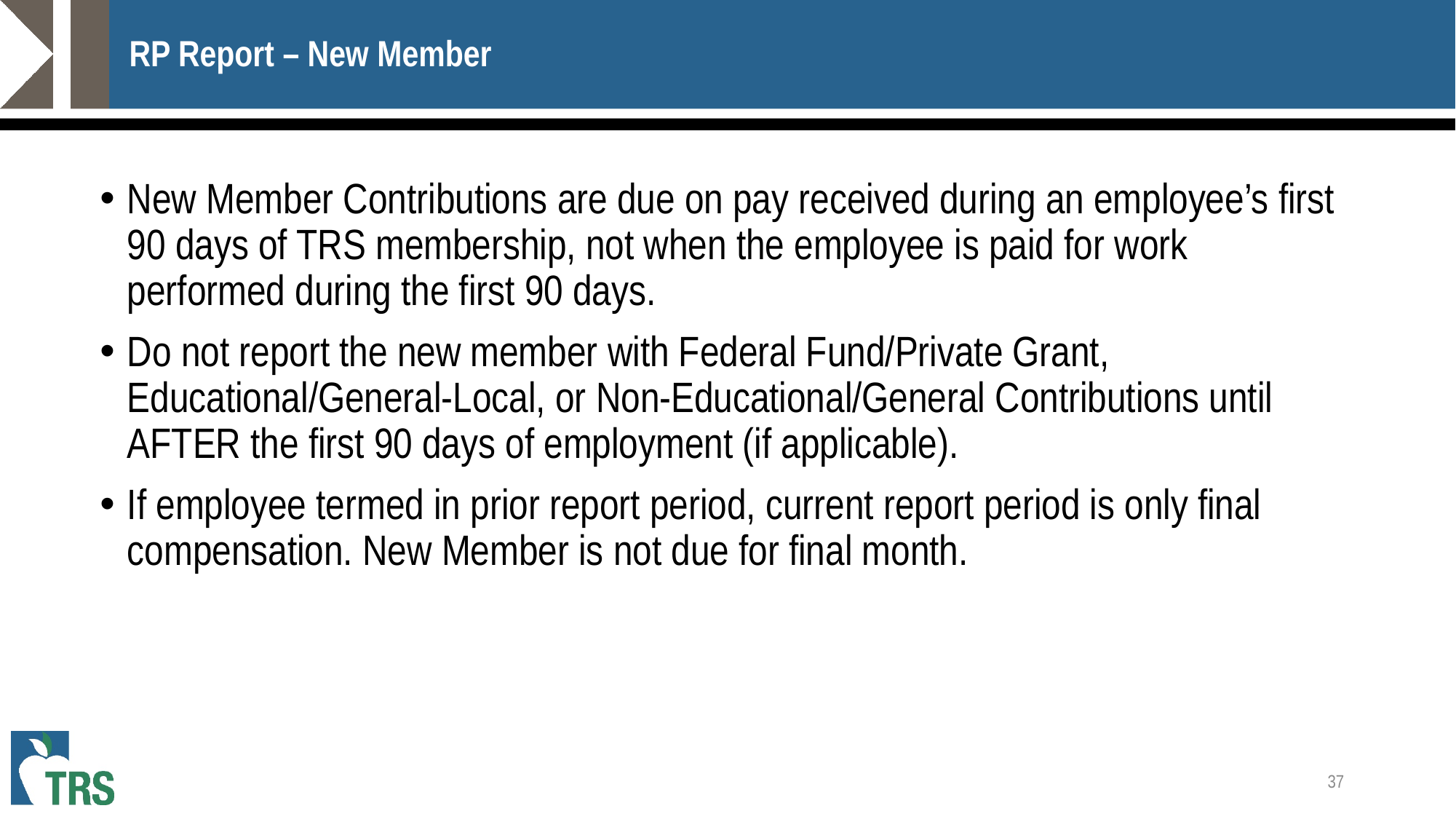

# RP Report – New Member
New Member Contributions are due on pay received during an employee’s first 90 days of TRS membership, not when the employee is paid for work performed during the first 90 days.
Do not report the new member with Federal Fund/Private Grant, Educational/General-Local, or Non-Educational/General Contributions until AFTER the first 90 days of employment (if applicable).
If employee termed in prior report period, current report period is only final compensation. New Member is not due for final month.
37